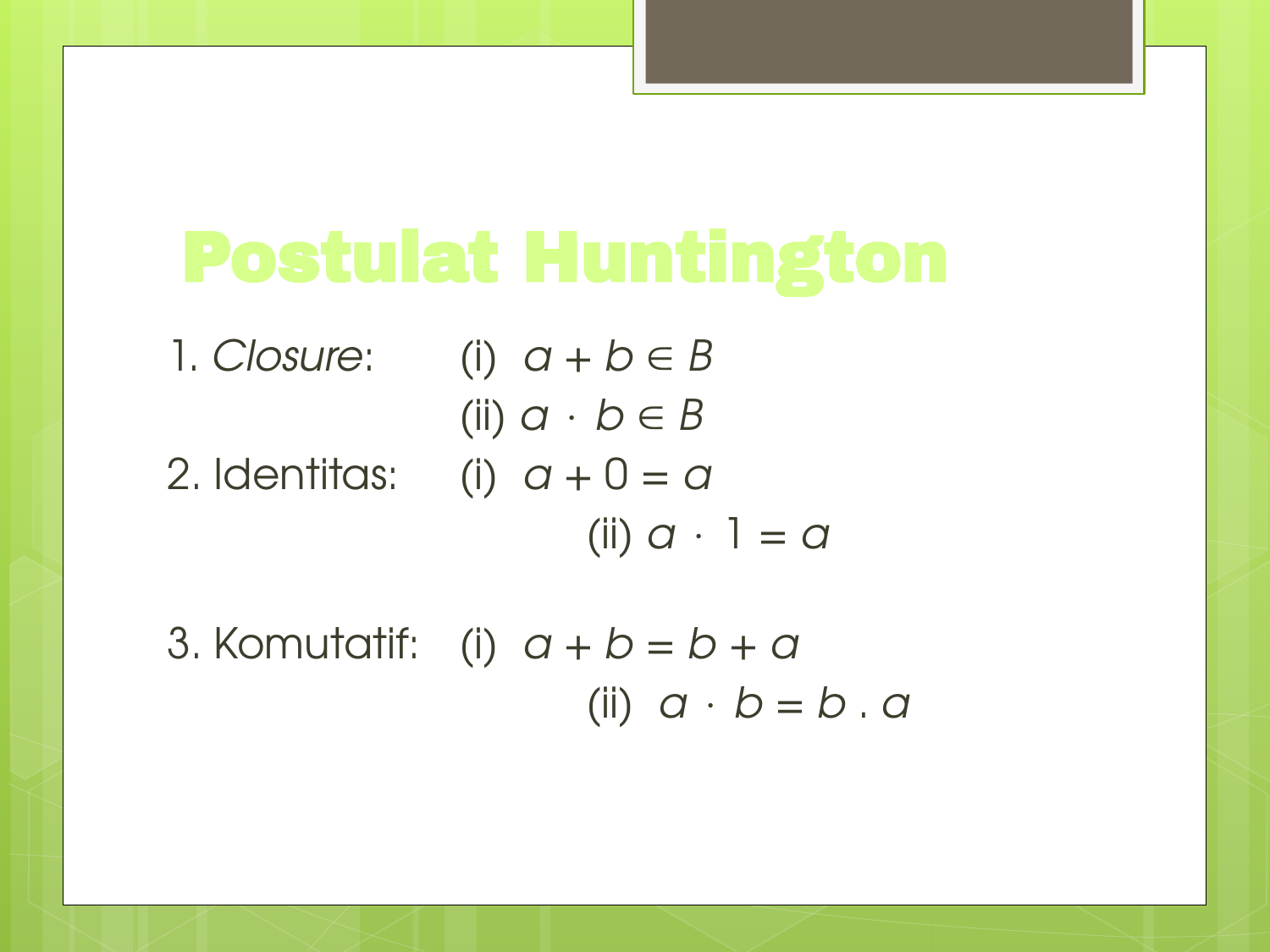

# Postulat Huntington
1. Closure:	(i)  a + b ∈ B
			(ii) a ⋅ b ∈ B
2. Identitas:	(i)  a + 0 = a
				(ii) a ⋅ 1 = a
3. Komutatif:	(i)  a + b = b + a
				(ii)  a ⋅ b = b . a